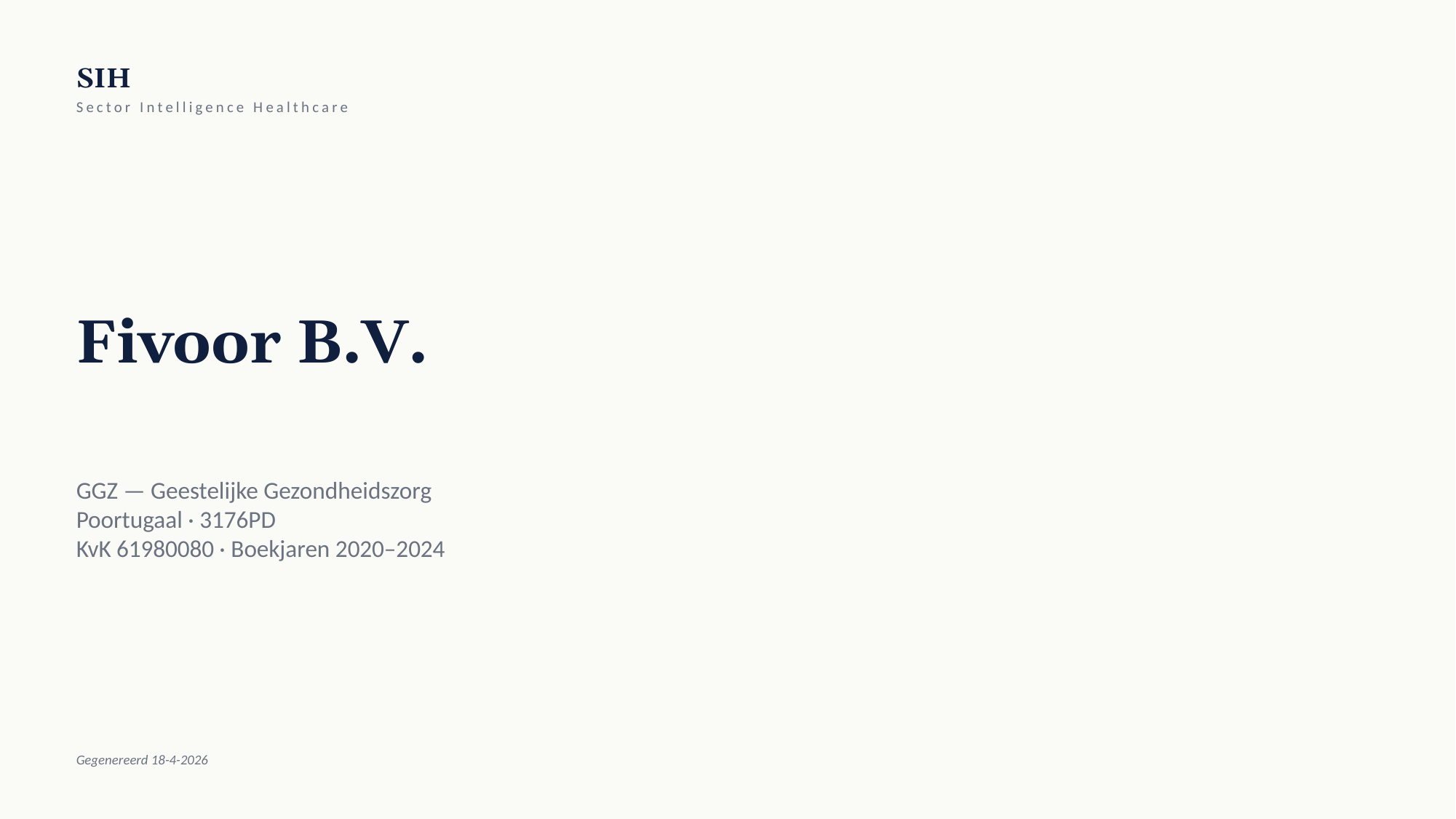

SIH
Sector Intelligence Healthcare
Fivoor B.V.
GGZ — Geestelijke Gezondheidszorg
Poortugaal · 3176PD
KvK 61980080 · Boekjaren 2020–2024
Gegenereerd 18-4-2026